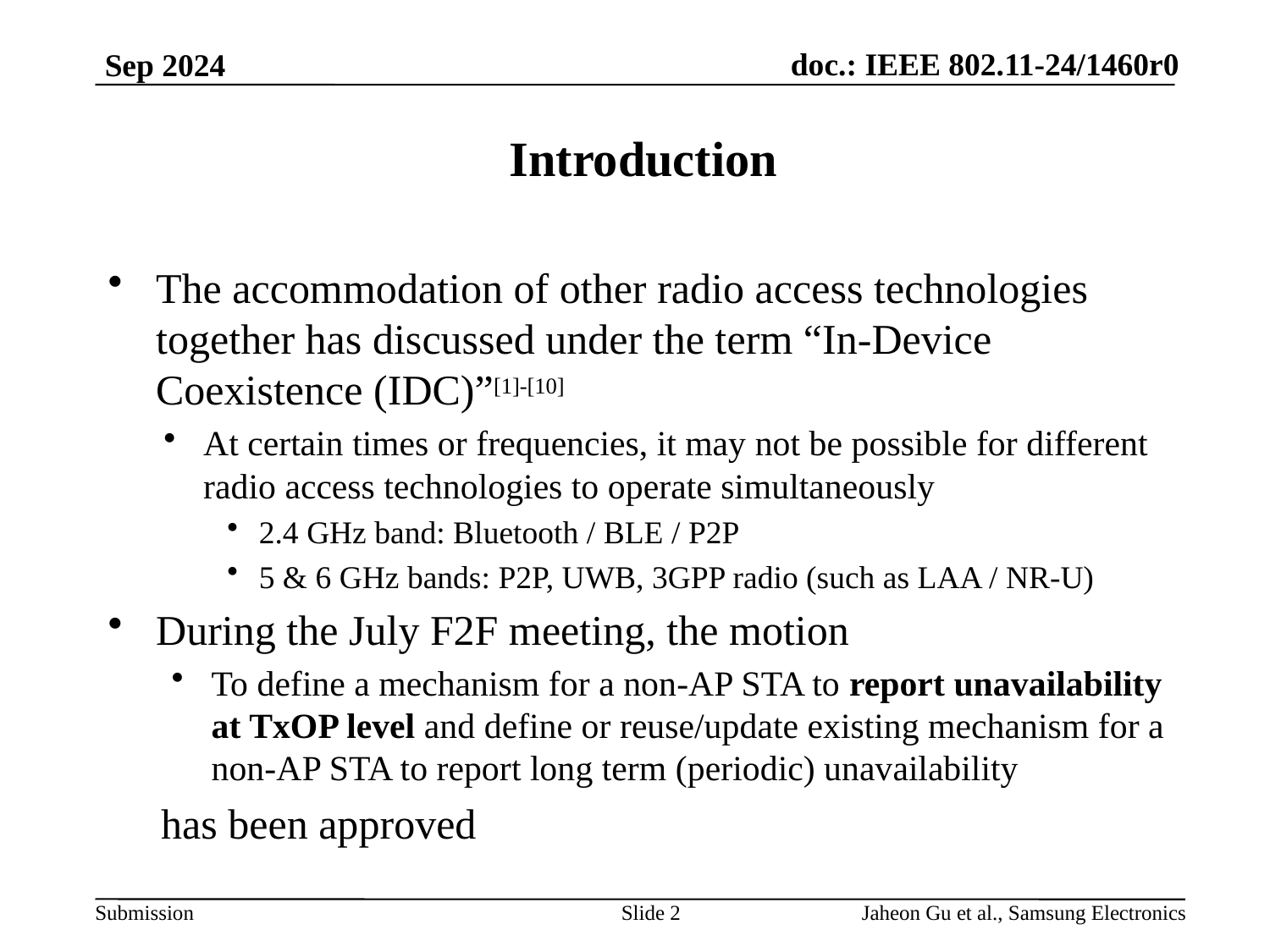

# Introduction
The accommodation of other radio access technologies together has discussed under the term “In-Device Coexistence (IDC)”[1]-[10]
At certain times or frequencies, it may not be possible for different radio access technologies to operate simultaneously
2.4 GHz band: Bluetooth / BLE / P2P
5 & 6 GHz bands: P2P, UWB, 3GPP radio (such as LAA / NR-U)
During the July F2F meeting, the motion
To define a mechanism for a non-AP STA to report unavailability at TxOP level and define or reuse/update existing mechanism for a non-AP STA to report long term (periodic) unavailability
     has been approved
Slide 2
Jaheon Gu et al., Samsung Electronics